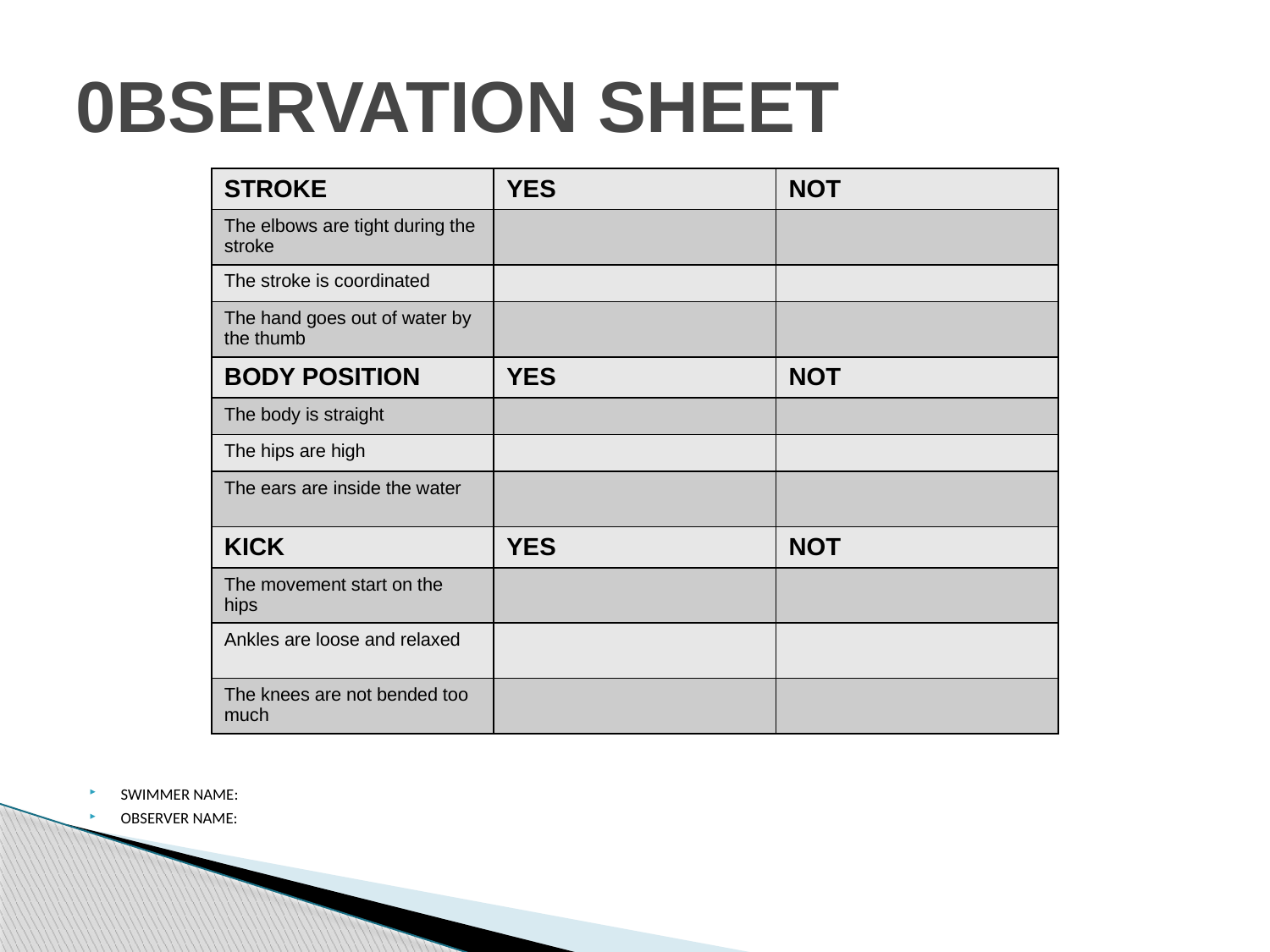

# 0BSERVATION SHEET
| STROKE | YES | NOT |
| --- | --- | --- |
| The elbows are tight during the stroke |  |  |
| The stroke is coordinated |  |  |
| The hand goes out of water by the thumb |  |  |
| BODY POSITION | YES | NOT |
| The body is straight |  |  |
| The hips are high |  |  |
| The ears are inside the water |  |  |
| KICK | YES | NOT |
| The movement start on the hips |  |  |
| Ankles are loose and relaxed |  |  |
| The knees are not bended too much |  |  |

SWIMMER NAME:
OBSERVER NAME: